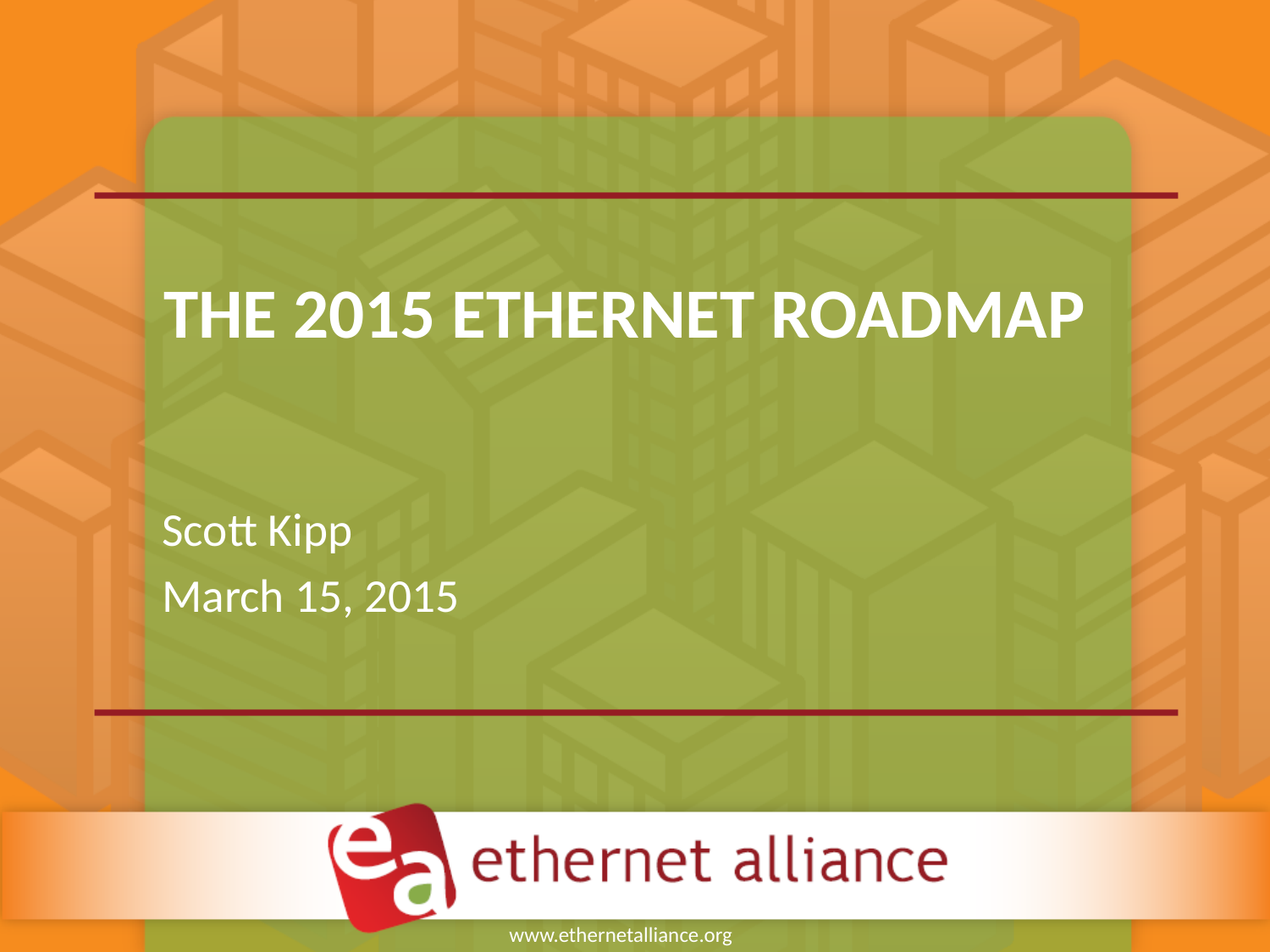

# The 2015 Ethernet Roadmap
Scott Kipp
March 15, 2015